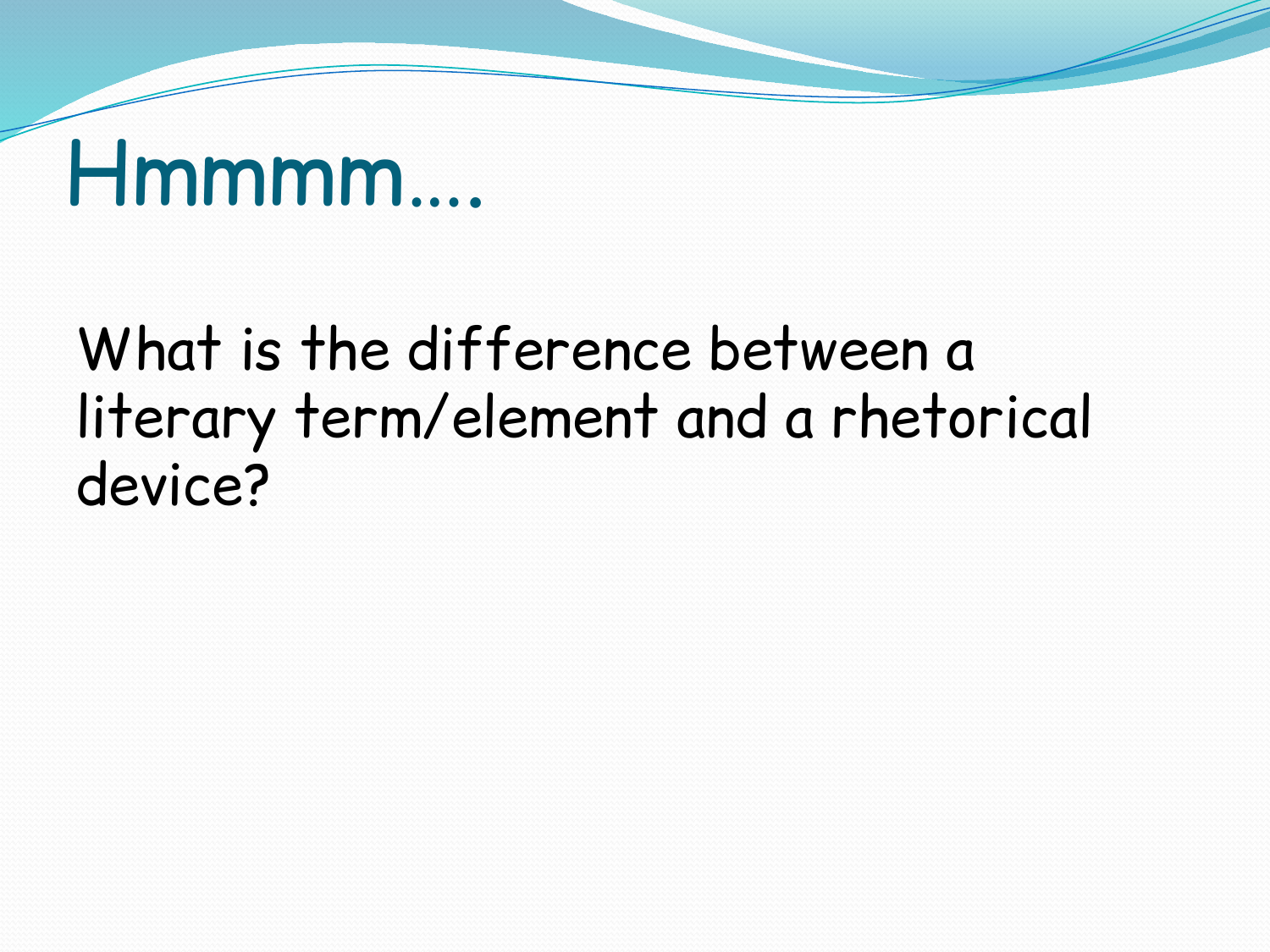

# Hmmmm….
What is the difference between a literary term/element and a rhetorical device?